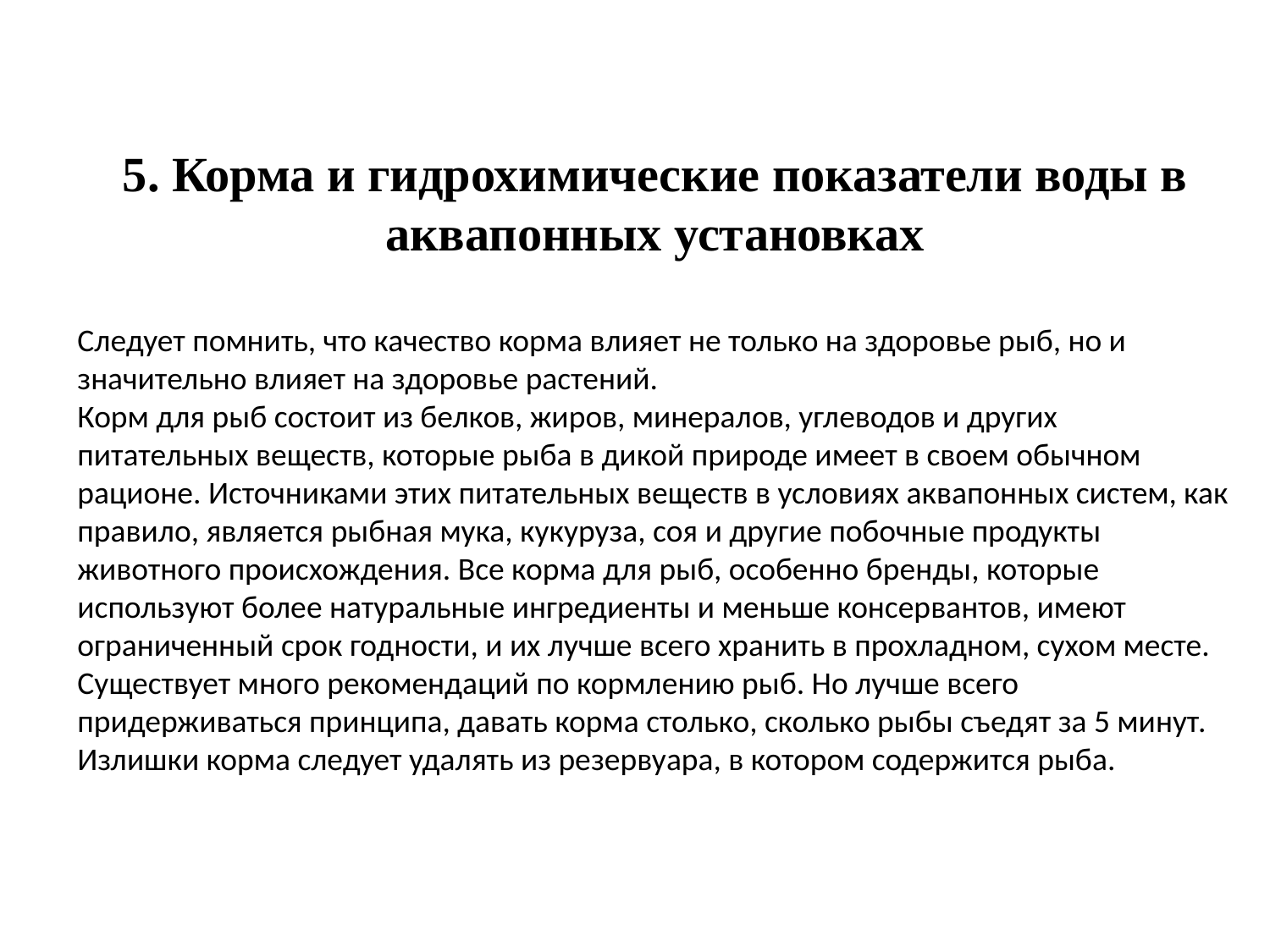

5. Корма и гидрохимические показатели воды в аквапонных установках

Следует помнить, что качество корма влияет не только на здоровье рыб, но и значительно влияет на здоровье растений.
Корм для рыб состоит из белков, жиров, минералов, углеводов и других питательных веществ, которые рыба в дикой природе имеет в своем обычном рационе. Источниками этих питательных веществ в условиях аквапонных систем, как правило, является рыбная мука, кукуруза, соя и другие побочные продукты животного происхождения. Все корма для рыб, особенно бренды, которые используют более натуральные ингредиенты и меньше консервантов, имеют ограниченный срок годности, и их лучше всего хранить в прохладном, сухом месте. Существует много рекомендаций по кормлению рыб. Но лучше всего придерживаться принципа, давать корма столько, сколько рыбы съедят за 5 минут. Излишки корма следует удалять из резервуара, в котором содержится рыба.